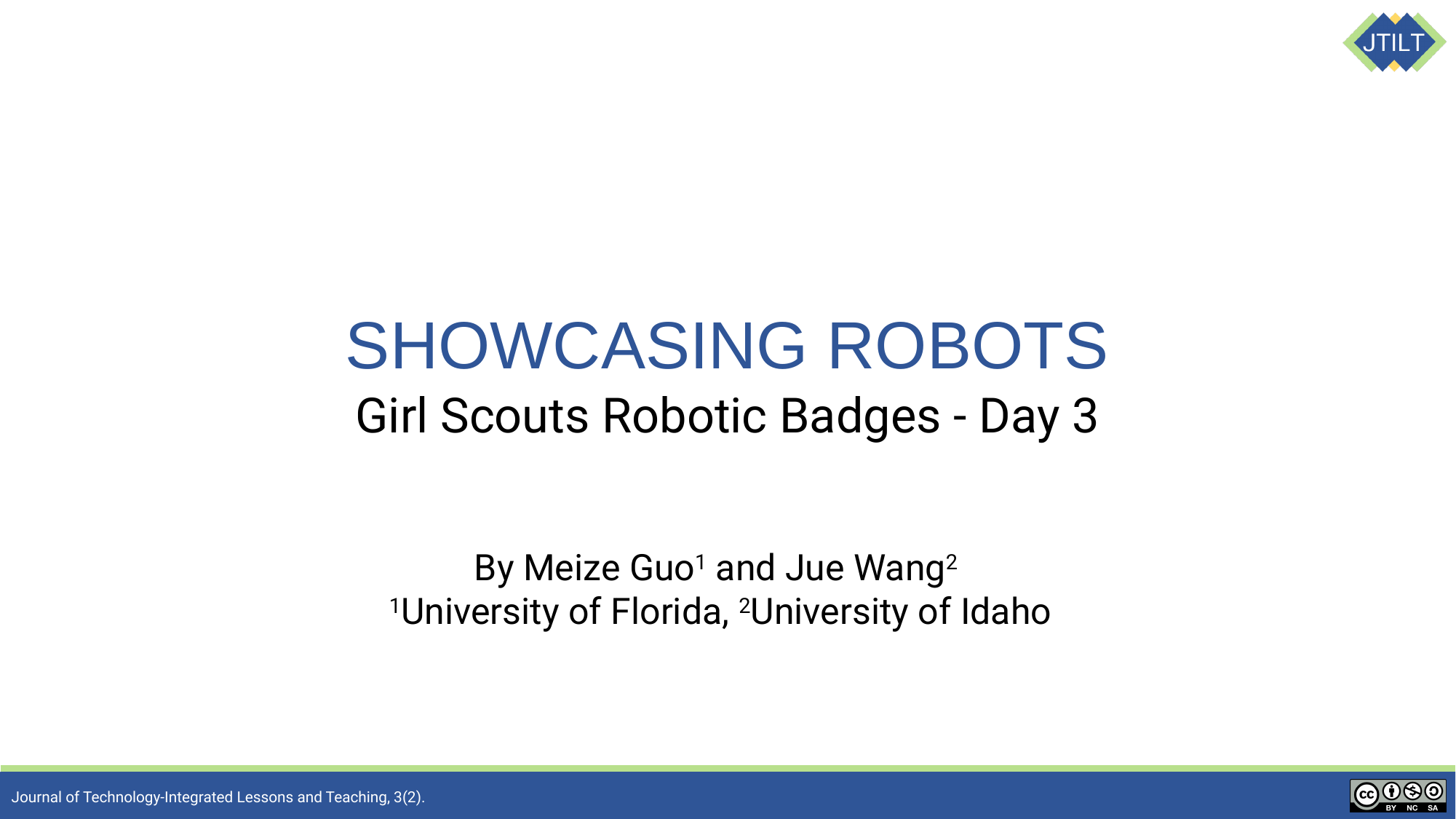

# SHOWCASING ROBOTS
Girl Scouts Robotic Badges - Day 3
By Meize Guo1 and Jue Wang2
1University of Florida, 2University of Idaho